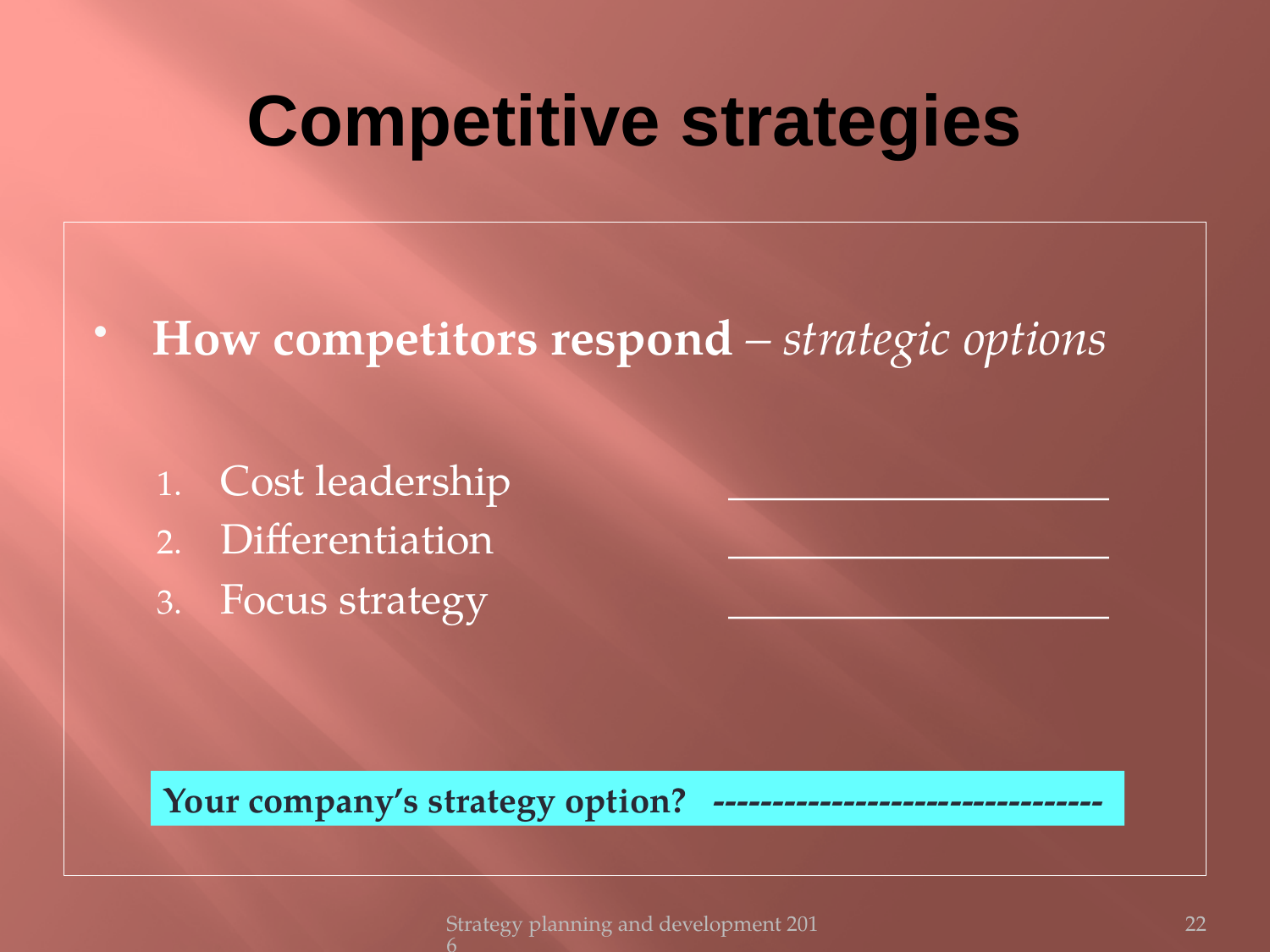

# Competitive strategies

How competitors respond – strategic options

Cost leadership		__________________
Differentiation		__________________
Focus strategy		__________________

Your company’s strategy option?   ---------------------------------
Strategy planning and development 2016
22